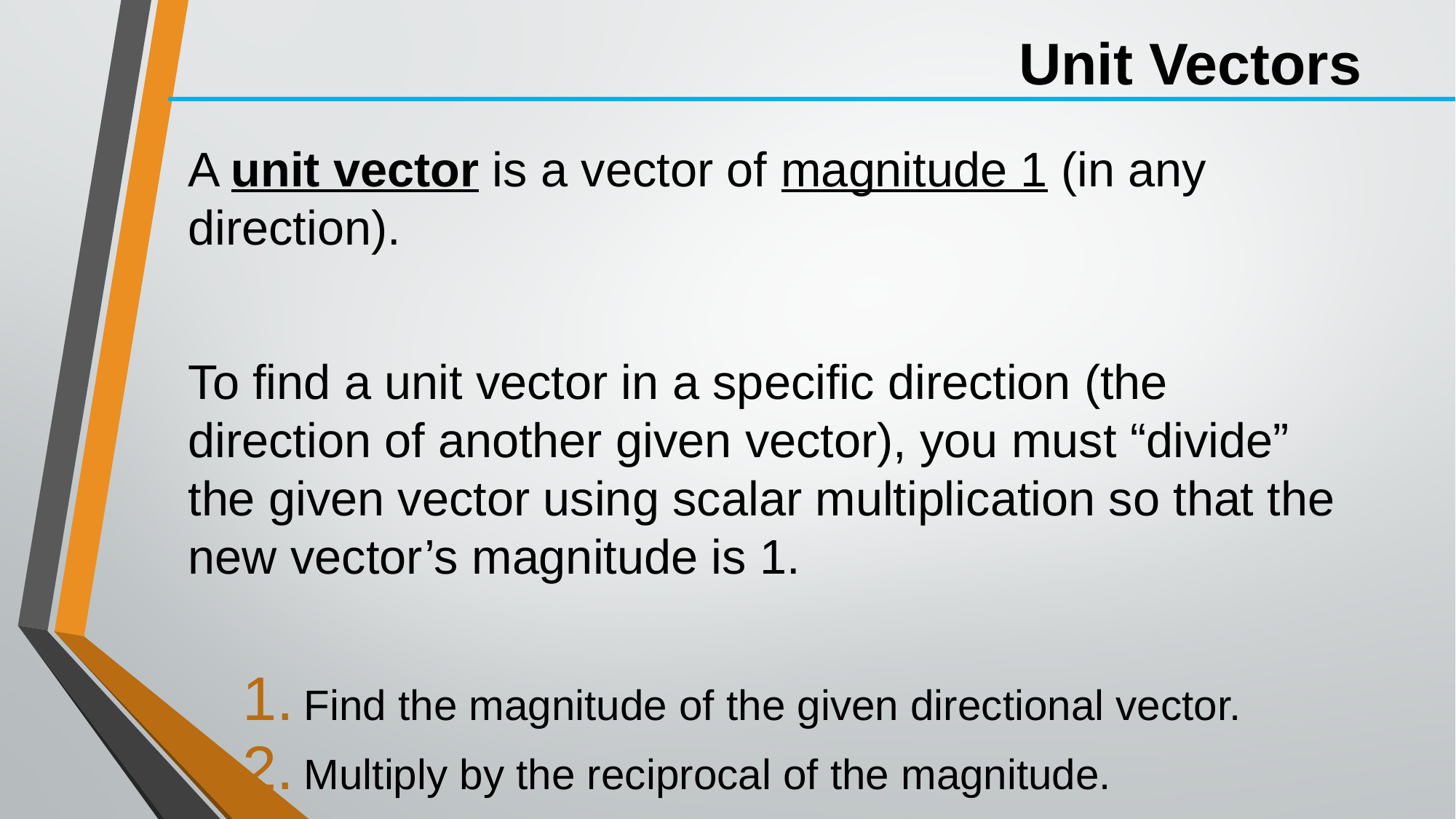

# Unit Vectors
A unit vector is a vector of magnitude 1 (in any direction).

To find a unit vector in a specific direction (the direction of another given vector), you must “divide” the given vector using scalar multiplication so that the new vector’s magnitude is 1.

Find the magnitude of the given directional vector.
Multiply by the reciprocal of the magnitude.